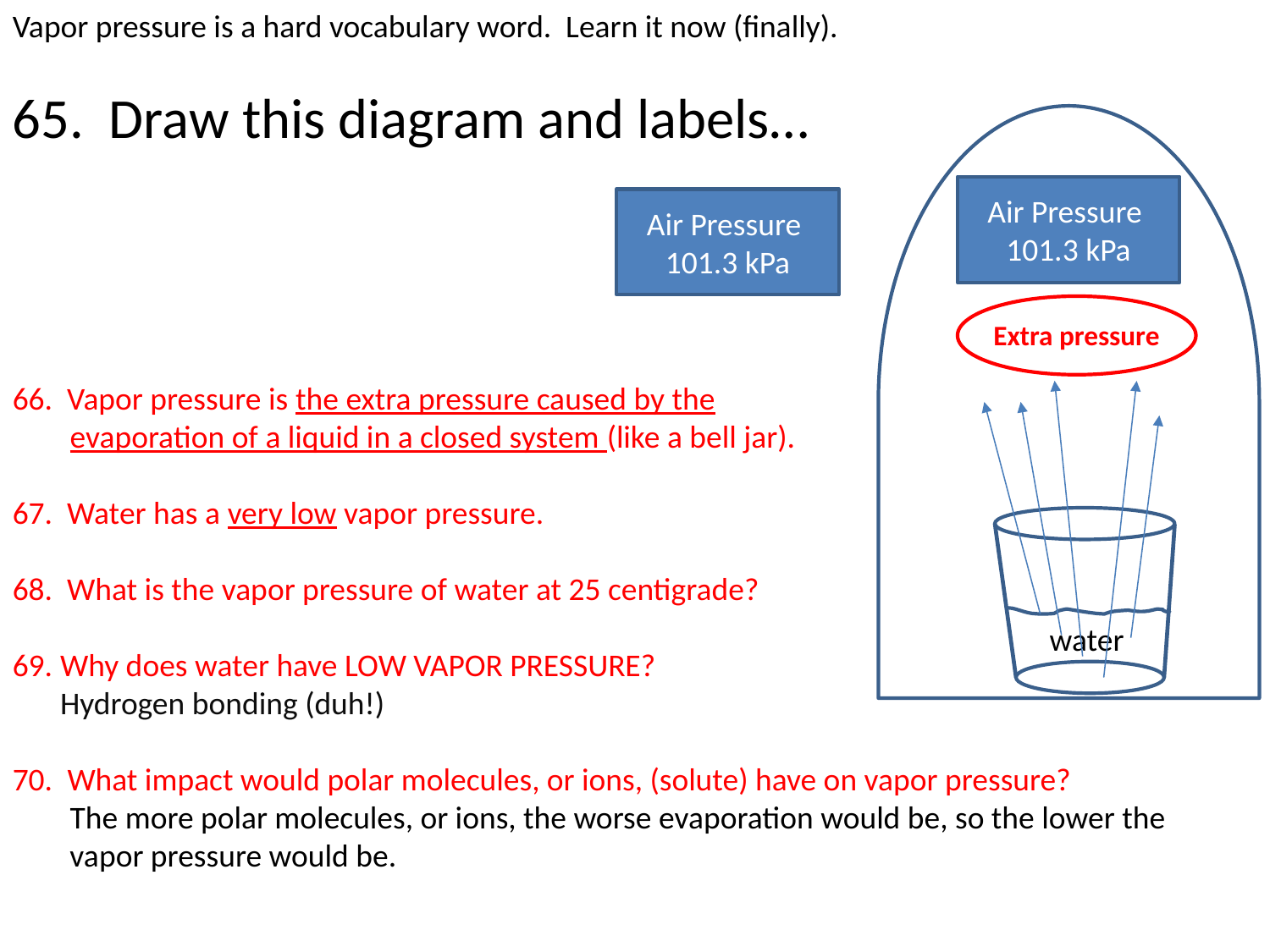

Vapor pressure is a hard vocabulary word.  Learn it now (finally).

65.  Draw this diagram and labels…

66.  Vapor pressure is the extra pressure caused by the
        evaporation of a liquid in a closed system (like a bell jar).

67.  Water has a very low vapor pressure.

68.  What is the vapor pressure of water at 25 centigrade?
Why does water have LOW VAPOR PRESSURE?
Hydrogen bonding (duh!)
 What impact would polar molecules, or ions, (solute) have on vapor pressure?
        The more polar molecules, or ions, the worse evaporation would be, so the lower the
        vapor pressure would be.
Air Pressure
101.3 kPa
Air Pressure
101.3 kPa

Extra pressure

water